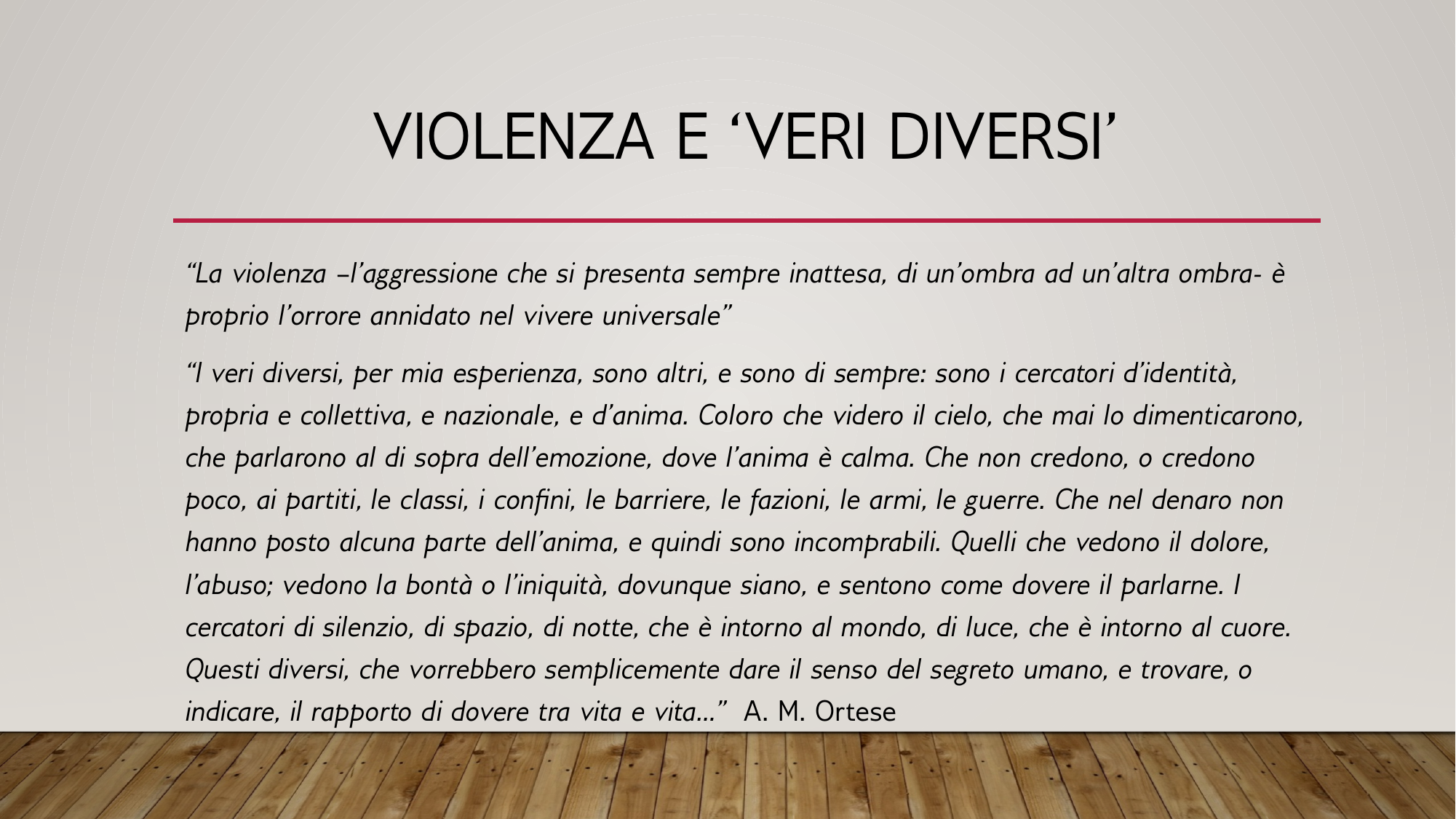

# Violenza e ‘veri diversi’
“La violenza –l’aggressione che si presenta sempre inattesa, di un’ombra ad un’altra ombra- è proprio l’orrore annidato nel vivere universale”
“I veri diversi, per mia esperienza, sono altri, e sono di sempre: sono i cercatori d’identità, propria e collettiva, e nazionale, e d’anima. Coloro che videro il cielo, che mai lo dimenticarono, che parlarono al di sopra dell’emozione, dove l’anima è calma. Che non credono, o credono poco, ai partiti, le classi, i confini, le barriere, le fazioni, le armi, le guerre. Che nel denaro non hanno posto alcuna parte dell’anima, e quindi sono incomprabili. Quelli che vedono il dolore, l’abuso; vedono la bontà o l’iniquità, dovunque siano, e sentono come dovere il parlarne. I cercatori di silenzio, di spazio, di notte, che è intorno al mondo, di luce, che è intorno al cuore. Questi diversi, che vorrebbero semplicemente dare il senso del segreto umano, e trovare, o indicare, il rapporto di dovere tra vita e vita…”  A. M. Ortese